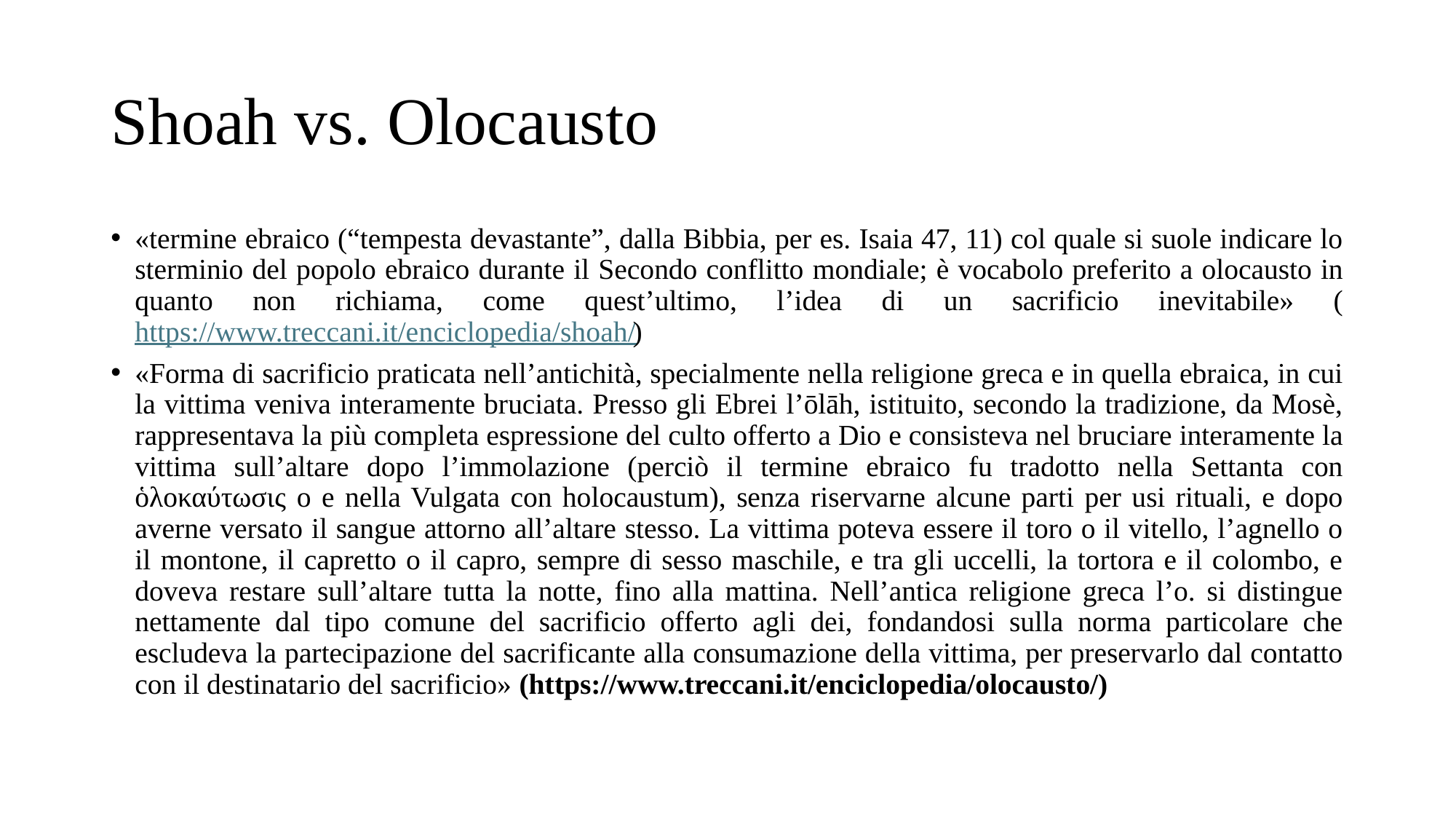

# Shoah vs. Olocausto
«termine ebraico (“tempesta devastante”, dalla Bibbia, per es. Isaia 47, 11) col quale si suole indicare lo sterminio del popolo ebraico durante il Secondo conflitto mondiale; è vocabolo preferito a olocausto in quanto non richiama, come quest’ultimo, l’idea di un sacrificio inevitabile» (https://www.treccani.it/enciclopedia/shoah/)
«Forma di sacrificio praticata nell’antichità, specialmente nella religione greca e in quella ebraica, in cui la vittima veniva interamente bruciata. Presso gli Ebrei l’ōlāh, istituito, secondo la tradizione, da Mosè, rappresentava la più completa espressione del culto offerto a Dio e consisteva nel bruciare interamente la vittima sull’altare dopo l’immolazione (perciò il termine ebraico fu tradotto nella Settanta con ὁλοκαύτωσις o e nella Vulgata con holocaustum), senza riservarne alcune parti per usi rituali, e dopo averne versato il sangue attorno all’altare stesso. La vittima poteva essere il toro o il vitello, l’agnello o il montone, il capretto o il capro, sempre di sesso maschile, e tra gli uccelli, la tortora e il colombo, e doveva restare sull’altare tutta la notte, fino alla mattina. Nell’antica religione greca l’o. si distingue nettamente dal tipo comune del sacrificio offerto agli dei, fondandosi sulla norma particolare che escludeva la partecipazione del sacrificante alla consumazione della vittima, per preservarlo dal contatto con il destinatario del sacrificio» (https://www.treccani.it/enciclopedia/olocausto/)